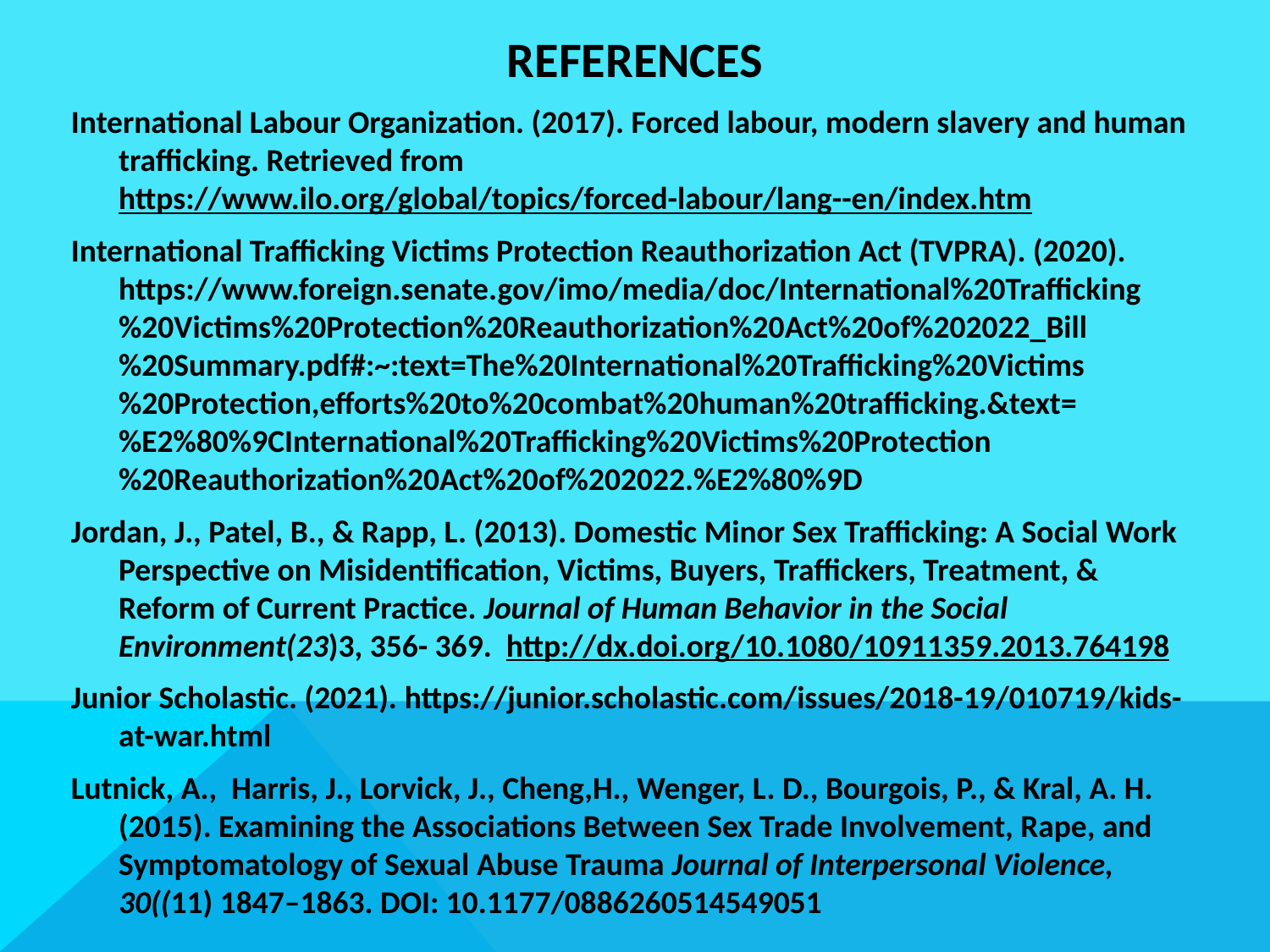

# REFERENCES
International Labour Organization. (2017). Forced labour, modern slavery and human trafficking. Retrieved from https://www.ilo.org/global/topics/forced-labour/lang--en/index.htm
International Trafficking Victims Protection Reauthorization Act (TVPRA). (2020). https://www.foreign.senate.gov/imo/media/doc/International%20Trafficking%20Victims%20Protection%20Reauthorization%20Act%20of%202022_Bill%20Summary.pdf#:~:text=The%20International%20Trafficking%20Victims%20Protection,efforts%20to%20combat%20human%20trafficking.&text=%E2%80%9CInternational%20Trafficking%20Victims%20Protection%20Reauthorization%20Act%20of%202022.%E2%80%9D
Jordan, J., Patel, B., & Rapp, L. (2013). Domestic Minor Sex Trafficking: A Social Work Perspective on Misidentification, Victims, Buyers, Traffickers, Treatment, & Reform of Current Practice. Journal of Human Behavior in the Social Environment(23)3, 356- 369.  http://dx.doi.org/10.1080/10911359.2013.764198
Junior Scholastic. (2021). https://junior.scholastic.com/issues/2018-19/010719/kids-at-war.html
Lutnick, A.,  Harris, J., Lorvick, J., Cheng,H., Wenger, L. D., Bourgois, P., & Kral, A. H. (2015). Examining the Associations Between Sex Trade Involvement, Rape, and Symptomatology of Sexual Abuse Trauma Journal of Interpersonal Violence, 30((11) 1847–1863. DOI: 10.1177/0886260514549051